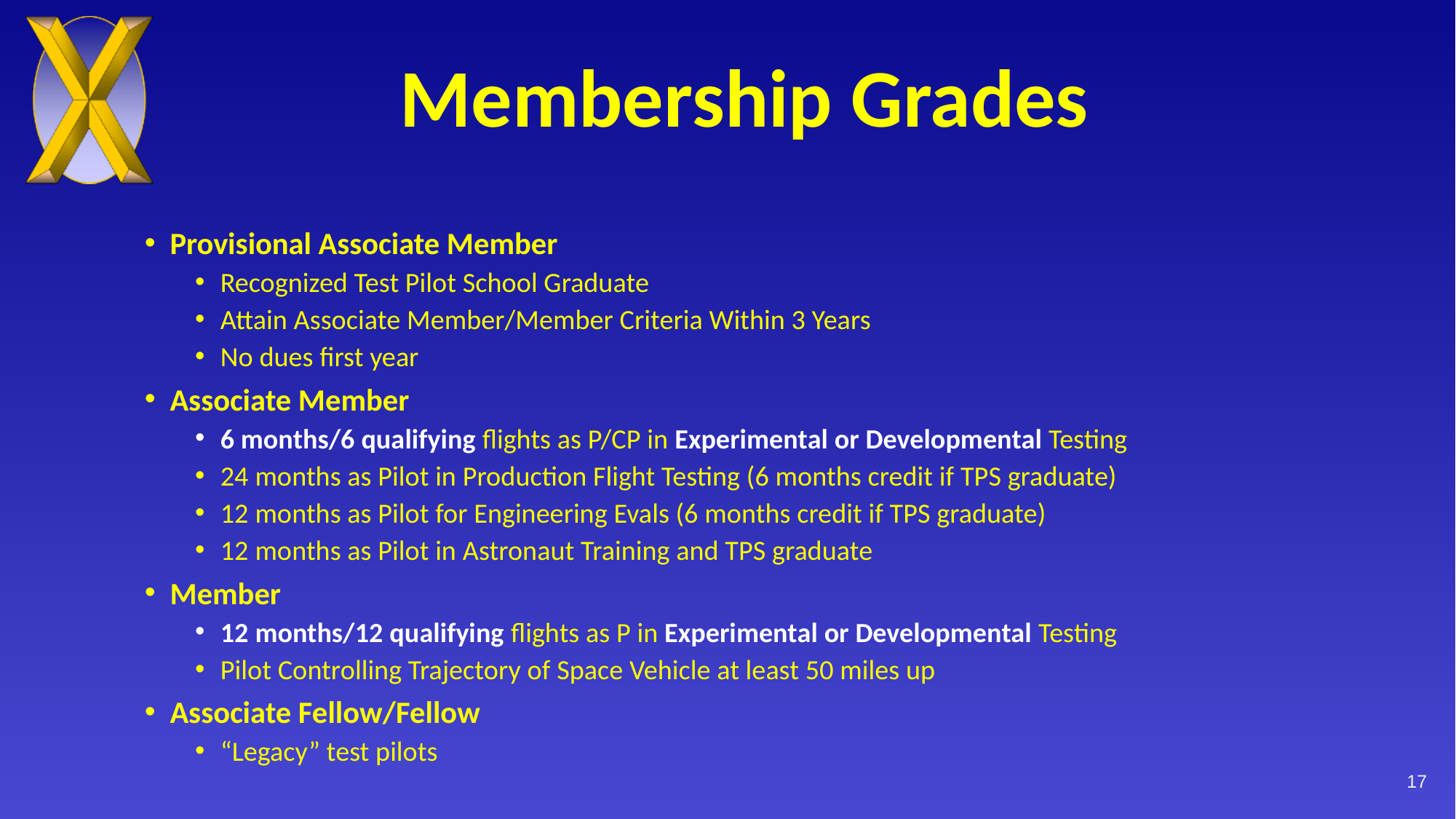

# Membership Grades
Provisional Associate Member
Recognized Test Pilot School Graduate
Attain Associate Member/Member Criteria Within 3 Years
No dues first year
Associate Member
6 months/6 qualifying flights as P/CP in Experimental or Developmental Testing
24 months as Pilot in Production Flight Testing (6 months credit if TPS graduate)
12 months as Pilot for Engineering Evals (6 months credit if TPS graduate)
12 months as Pilot in Astronaut Training and TPS graduate
Member
12 months/12 qualifying flights as P in Experimental or Developmental Testing
Pilot Controlling Trajectory of Space Vehicle at least 50 miles up
Associate Fellow/Fellow
“Legacy” test pilots
17